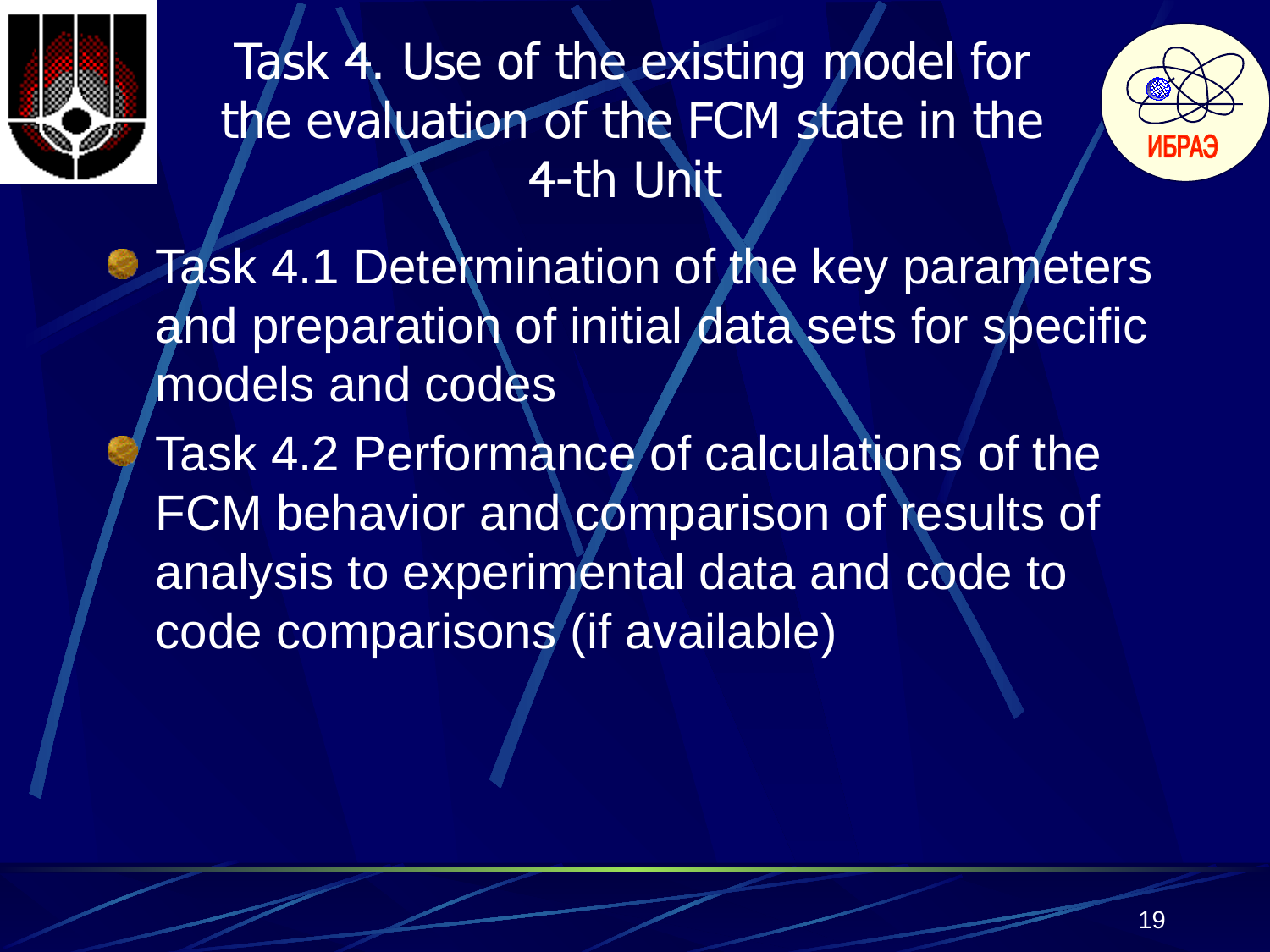

# Task 4. Use of the existing model for the evaluation of the FCM state in the 4-th Unit
Task 4.1 Determination of the key parameters and preparation of initial data sets for specific models and codes
Task 4.2 Performance of calculations of the FCM behavior and comparison of results of analysis to experimental data and code to code comparisons (if available)
19